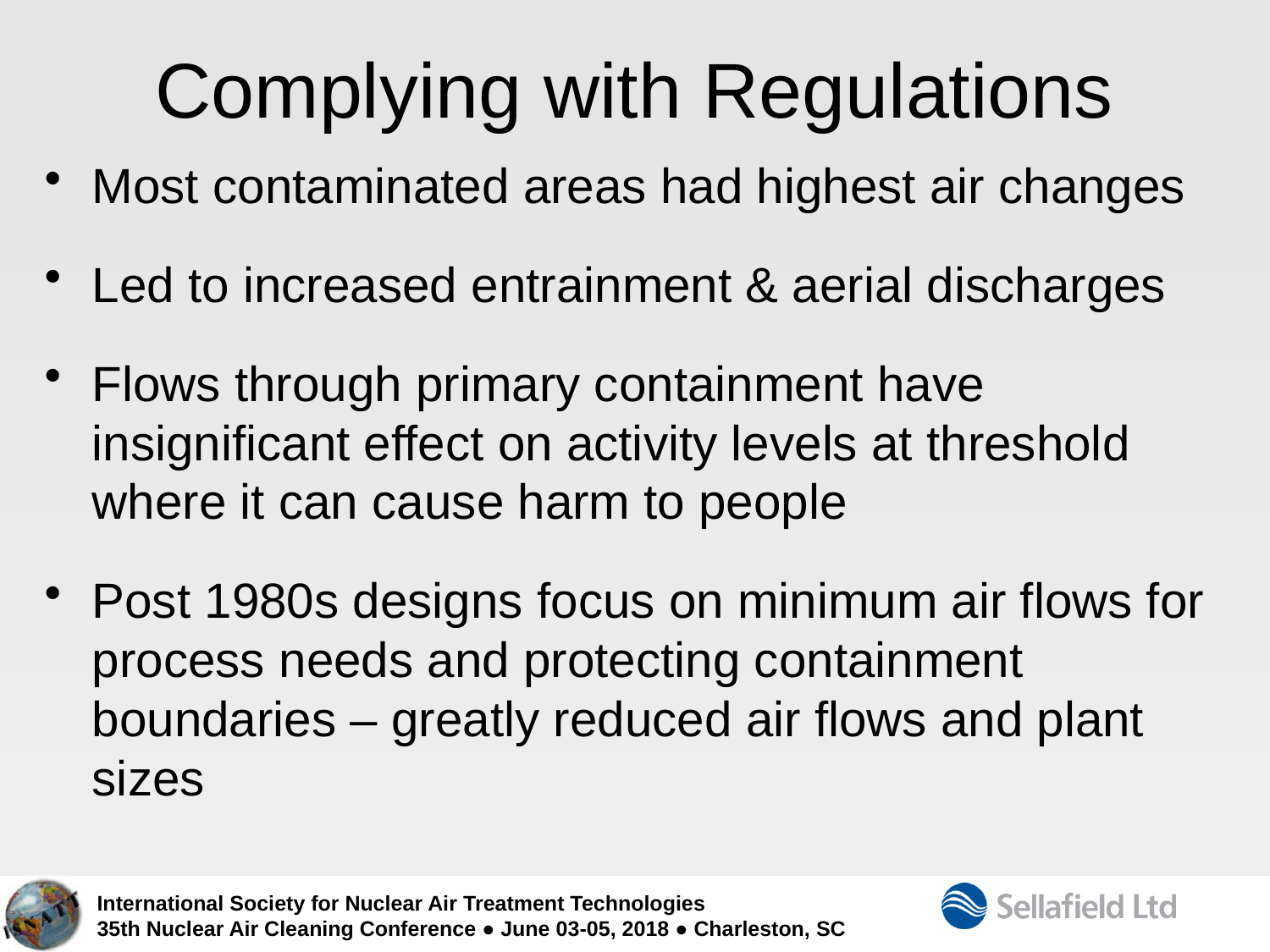

# Complying with Regulations
Most contaminated areas had highest air changes

Led to increased entrainment & aerial discharges

Flows through primary containment have insignificant effect on activity levels at threshold where it can cause harm to people

Post 1980s designs focus on minimum air flows for process needs and protecting containment boundaries – greatly reduced air flows and plant sizes